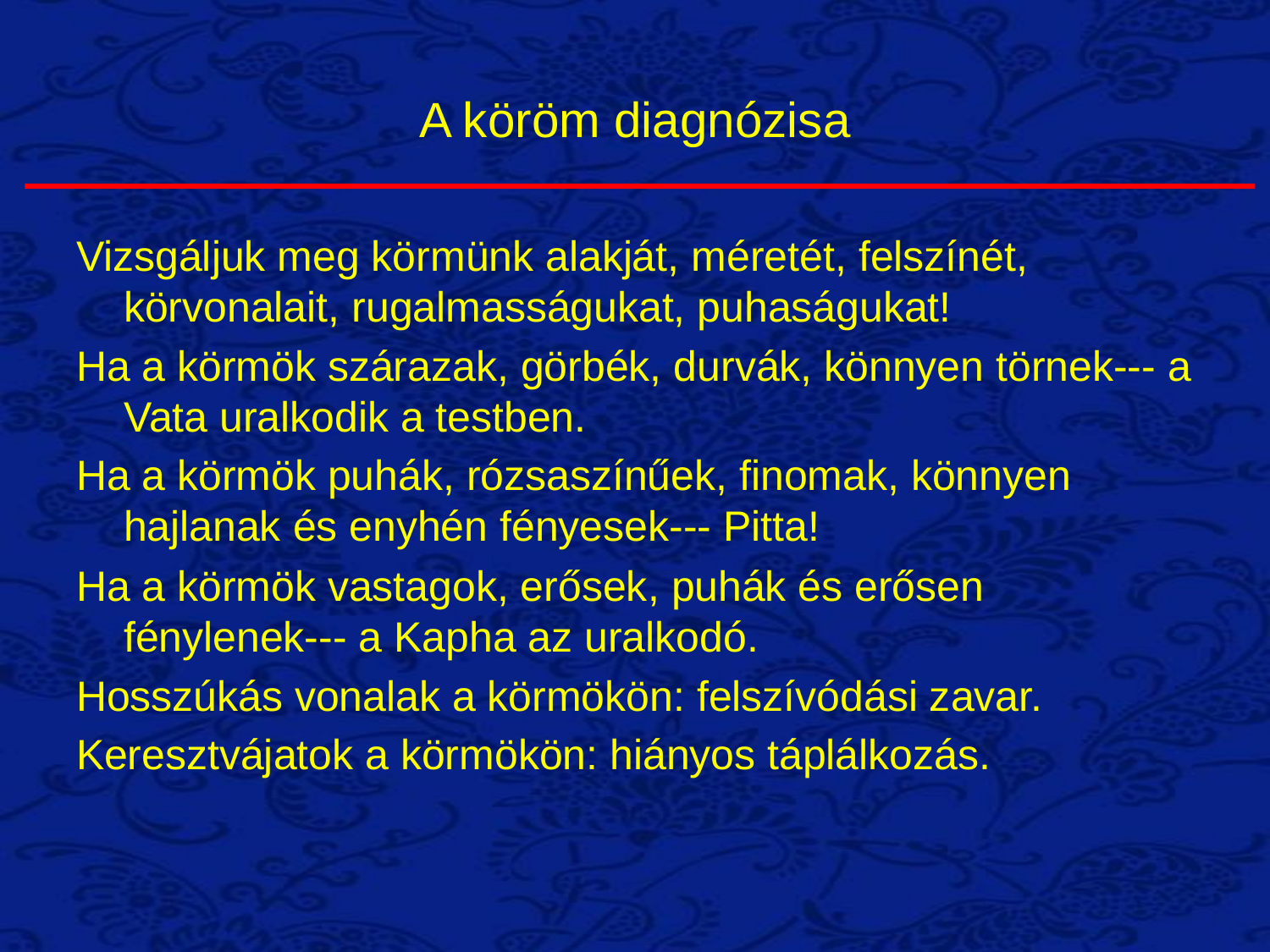

# A köröm diagnózisa

Vizsgáljuk meg körmünk alakját, méretét, felszínét, körvonalait, rugalmasságukat, puhaságukat!
Ha a körmök szárazak, görbék, durvák, könnyen törnek--- a Vata uralkodik a testben.
Ha a körmök puhák, rózsaszínűek, finomak, könnyen hajlanak és enyhén fényesek--- Pitta!
Ha a körmök vastagok, erősek, puhák és erősen fénylenek--- a Kapha az uralkodó.
Hosszúkás vonalak a körmökön: felszívódási zavar.
Keresztvájatok a körmökön: hiányos táplálkozás.